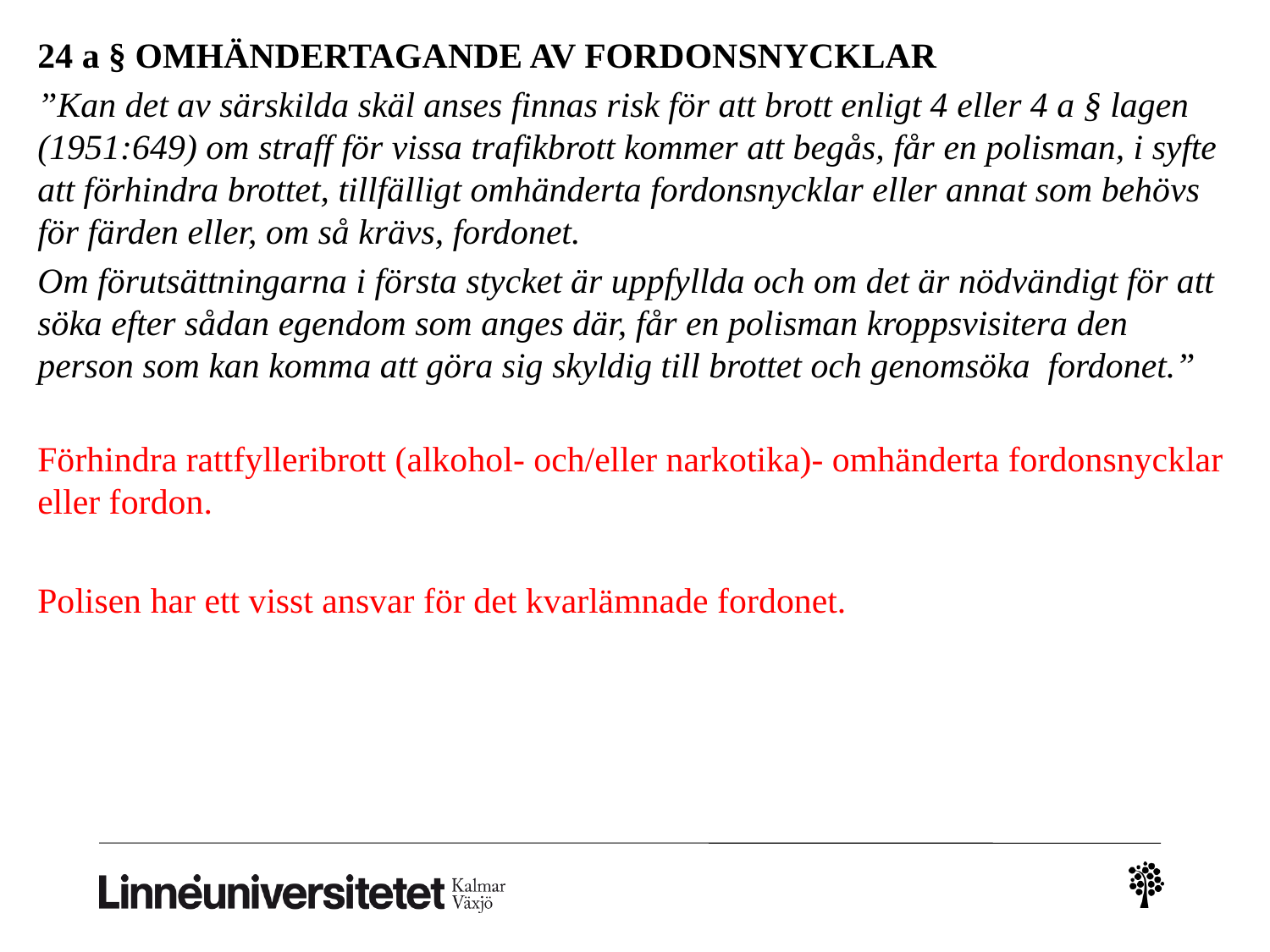

24 a § OMHÄNDERTAGANDE AV FORDONSNYCKLAR
”Kan det av särskilda skäl anses finnas risk för att brott enligt 4 eller 4 a § lagen (1951:649) om straff för vissa trafikbrott kommer att begås, får en polisman, i syfte att förhindra brottet, tillfälligt omhänderta fordonsnycklar eller annat som behövs för färden eller, om så krävs, fordonet.
Om förutsättningarna i första stycket är uppfyllda och om det är nödvändigt för att söka efter sådan egendom som anges där, får en polisman kroppsvisitera den person som kan komma att göra sig skyldig till brottet och genomsöka  fordonet.”

Förhindra rattfylleribrott (alkohol- och/eller narkotika)- omhänderta fordonsnycklar eller fordon.

Polisen har ett visst ansvar för det kvarlämnade fordonet.